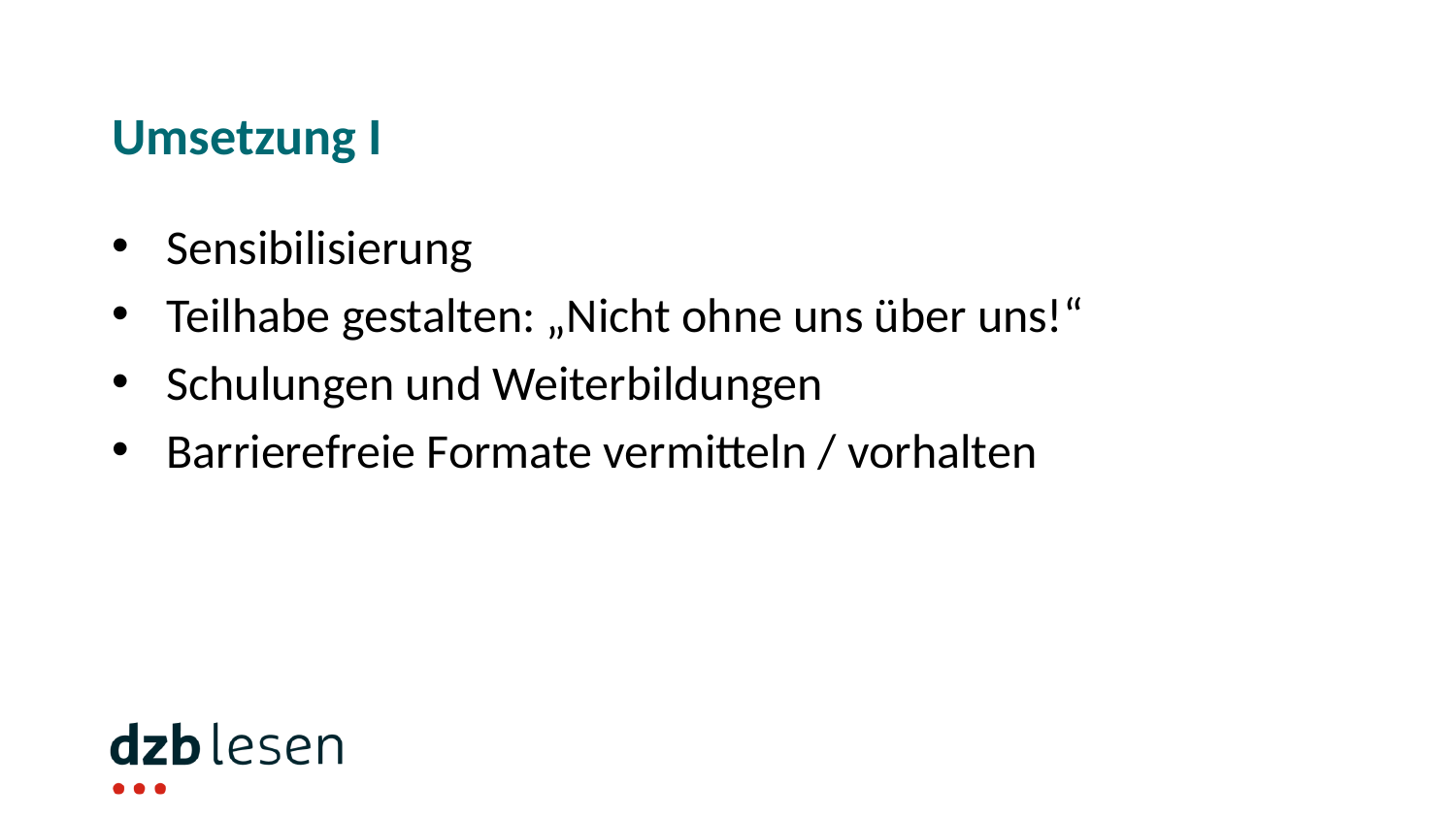

# Umsetzung I
Sensibilisierung
Teilhabe gestalten: „Nicht ohne uns über uns!“
Schulungen und Weiterbildungen
Barrierefreie Formate vermitteln / vorhalten